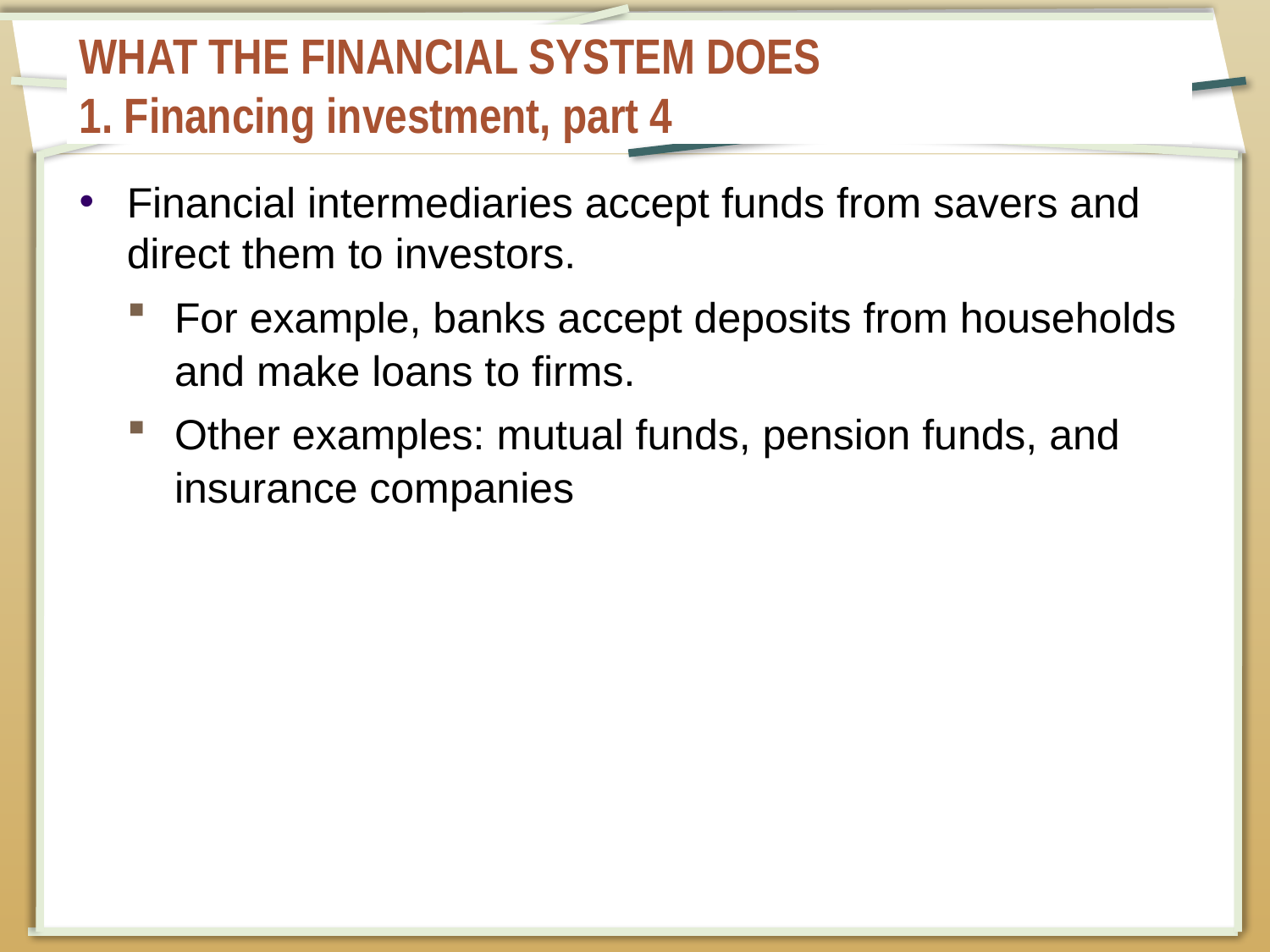

# WHAT THE FINANCIAL SYSTEM DOES 1. Financing investment, part 4
Financial intermediaries accept funds from savers and direct them to investors.
For example, banks accept deposits from households and make loans to firms.
Other examples: mutual funds, pension funds, and insurance companies